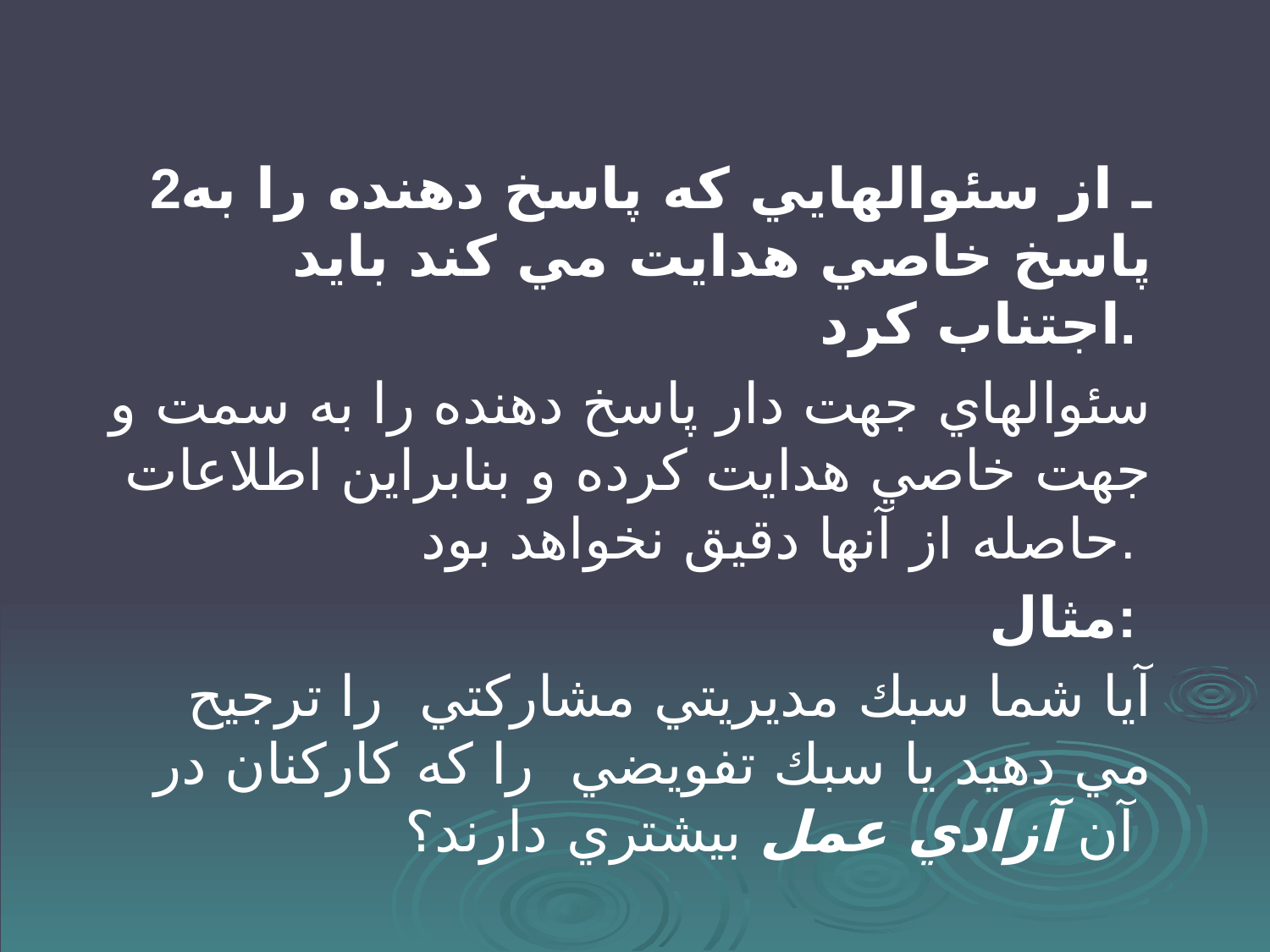

#
2ـ از سئوالهايي كه پاسخ دهنده را به پاسخ خاصي هدايت مي كند بايد اجتناب كرد.
سئوالهاي جهت دار پاسخ دهنده را به سمت و جهت خاصي هدايت كرده و بنابراين اطلاعات حاصله از آنها دقيق نخواهد بود.
مثال:
آيا شما سبك مديريتي مشاركتي  را ترجيح مي دهيد يا سبك تفويضي  را كه كاركنان در آن آزادي عمل بيشتري دارند؟